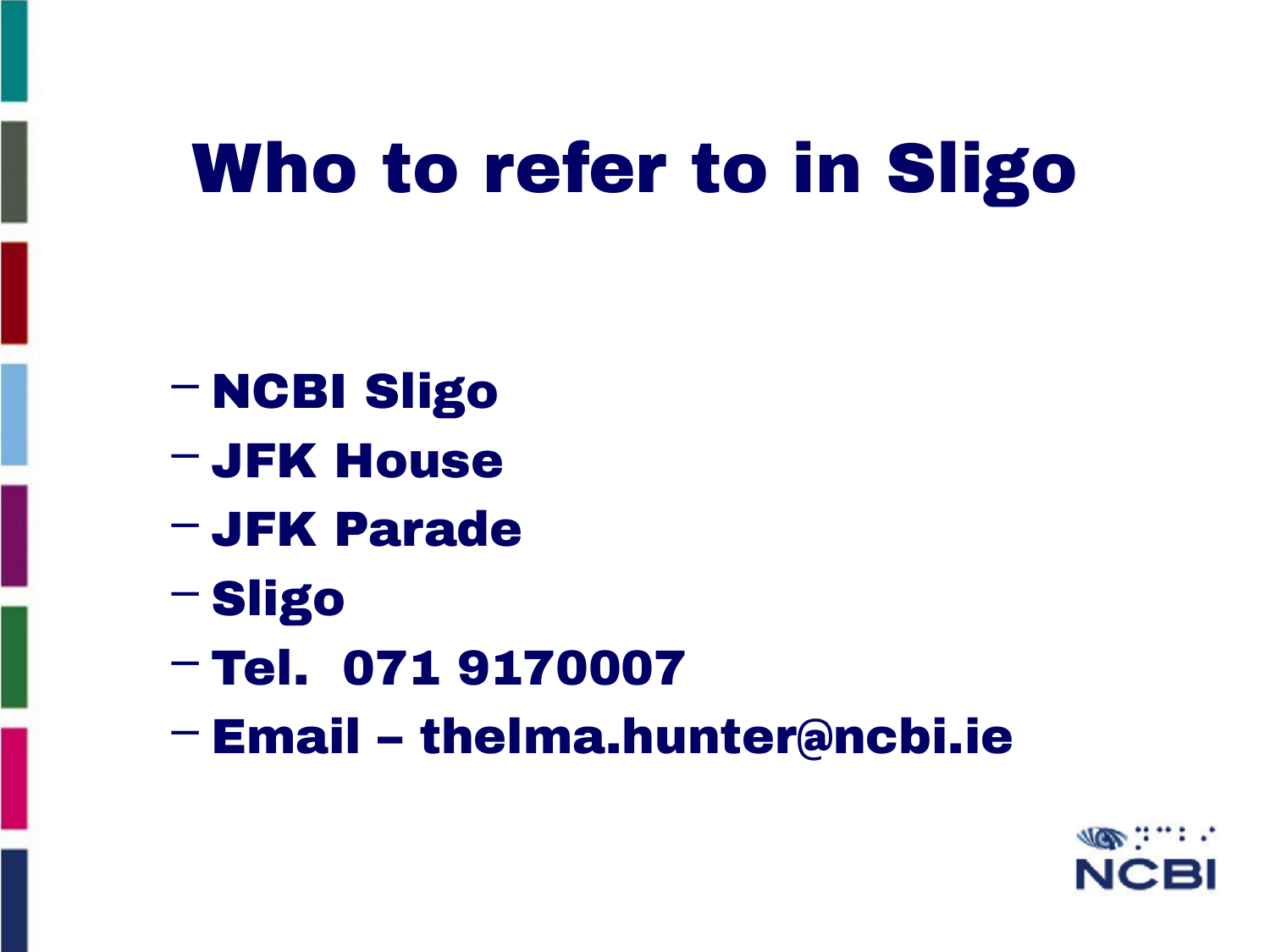

Who to refer to in Sligo

NCBI Sligo
JFK House
JFK Parade
Sligo
Tel.  071 9170007
Email – thelma.hunter@ncbi.ie